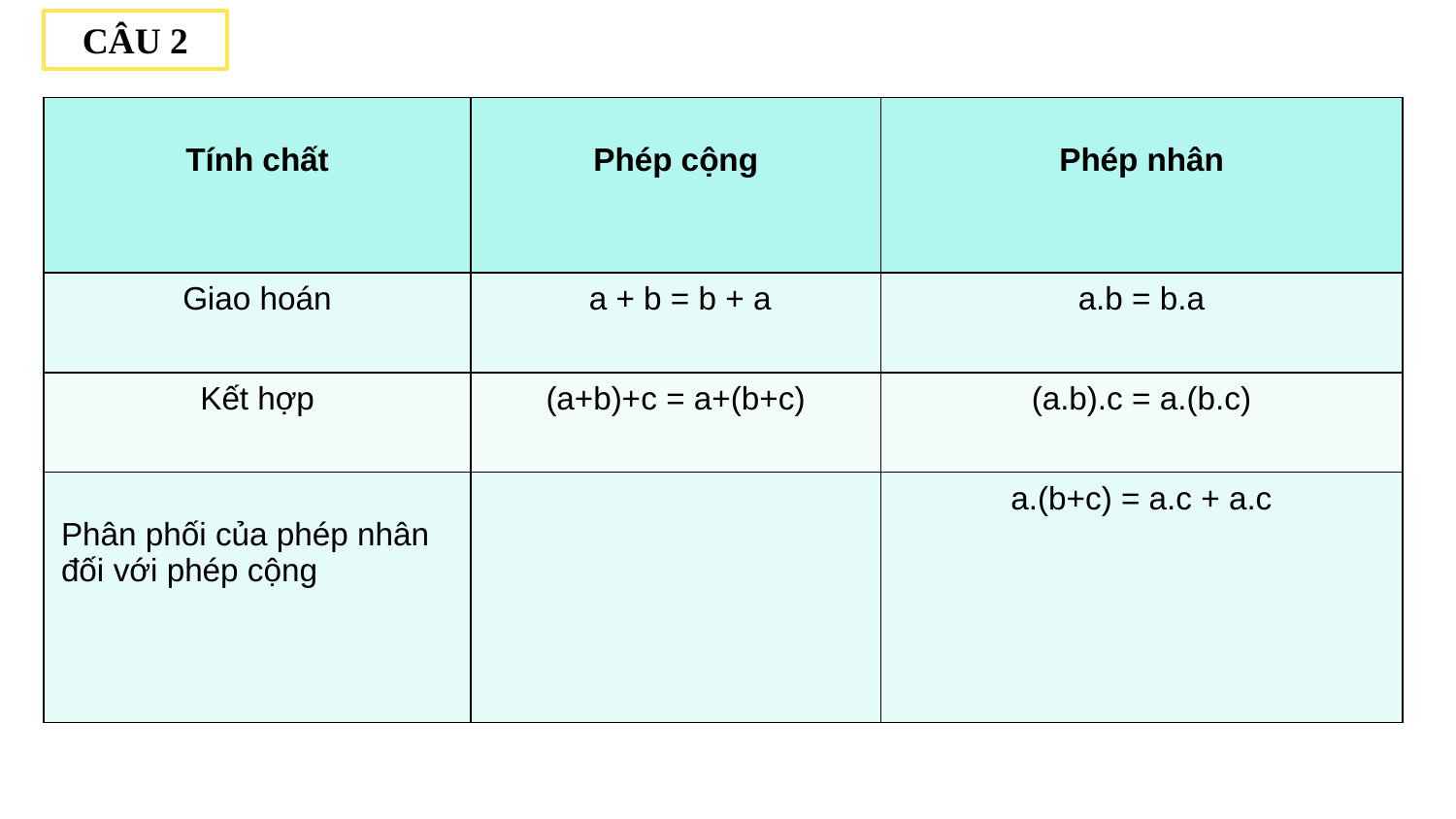

CÂU 2
| Tính chất | Phép cộng | Phép nhân |
| --- | --- | --- |
| Giao hoán | a + b = b + a | a.b = b.a |
| Kết hợp | (a+b)+c = a+(b+c) | (a.b).c = a.(b.c) |
| Phân phối của phép nhân đối với phép cộng |  | a.(b+c) = a.c + a.c |